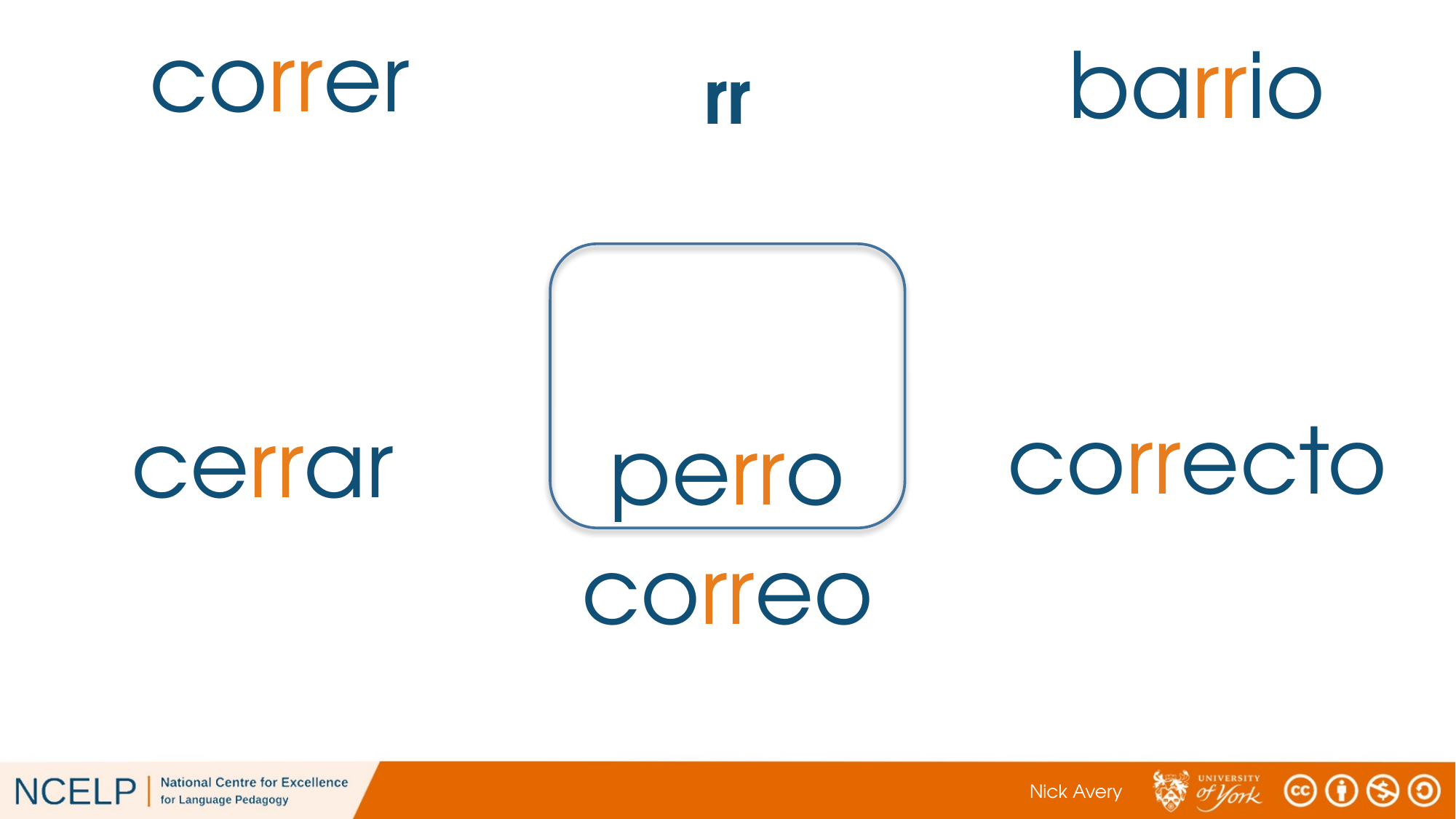

correr
barrio
# rr

correcto
cerrar
perro
correo
Nick Avery